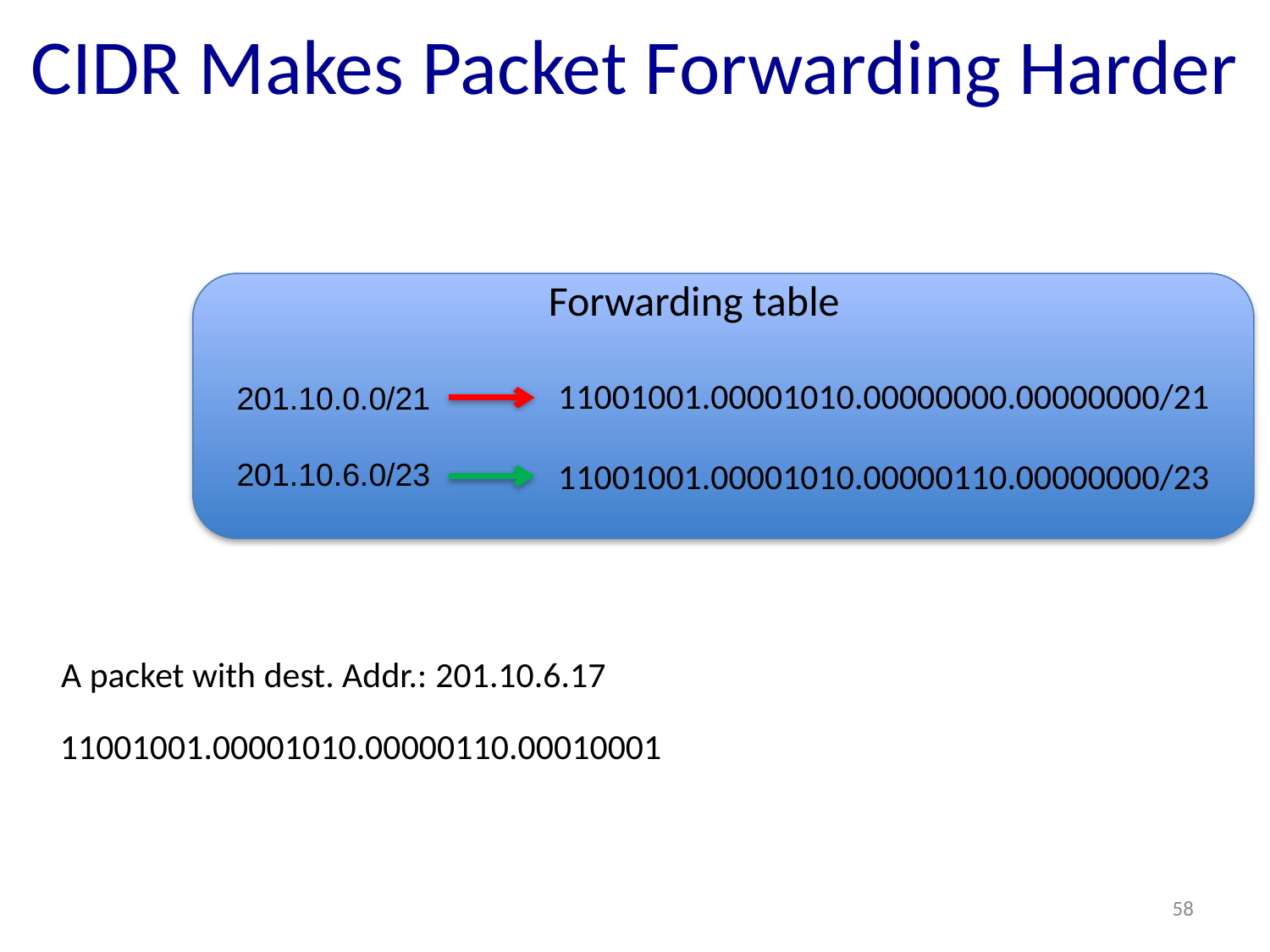

CIDR Makes Packet Forwarding Harder
Forwarding table

11001001.00001010.00000000.00000000/21
201.10.0.0/21
201.10.6.0/23
11001001.00001010.00000110.00000000/23
A packet with dest. Addr.: 201.10.6.17
11001001.00001010.00000110.00010001
58